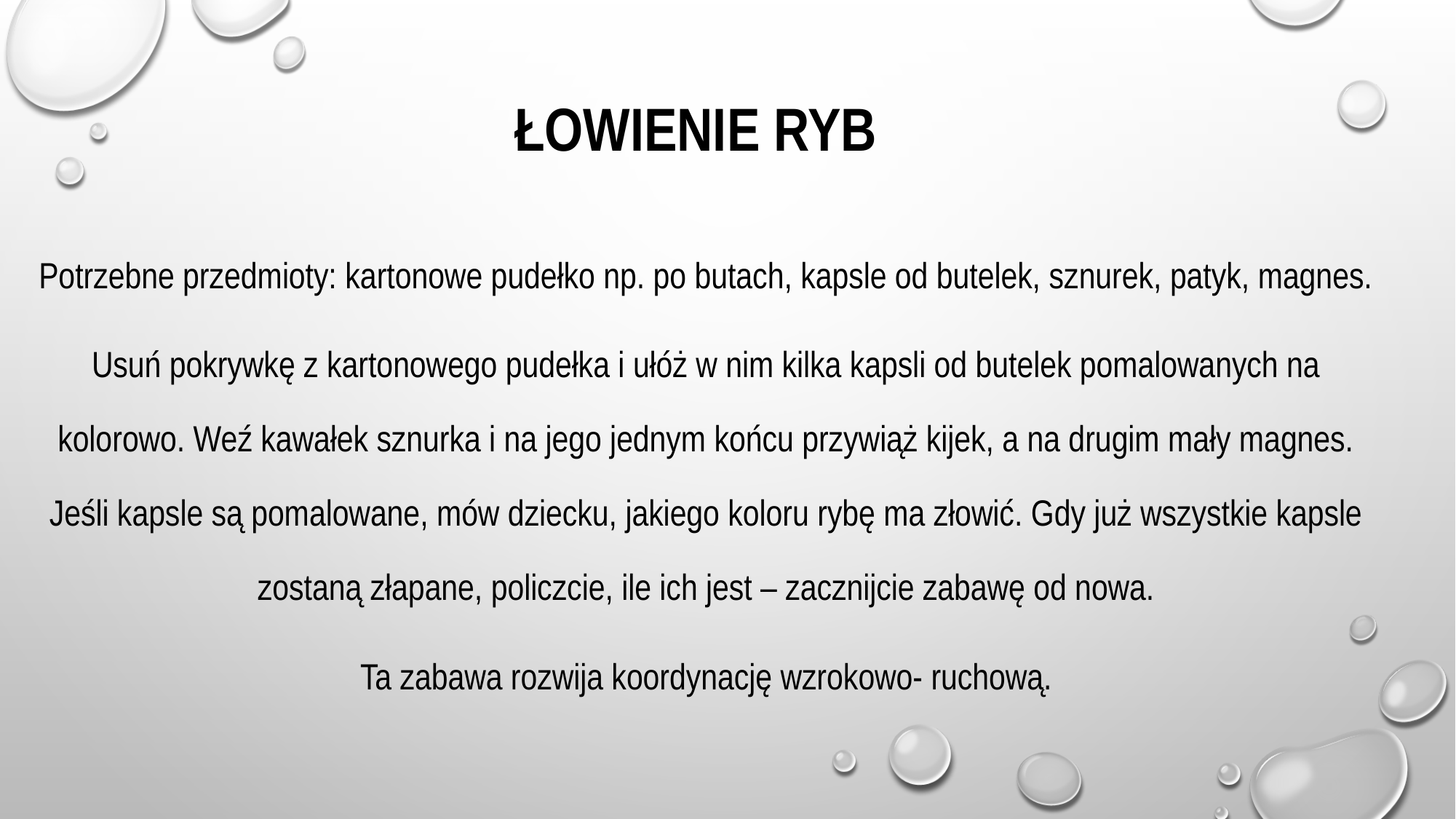

# ŁOWIENIE RYB
Potrzebne przedmioty: kartonowe pudełko np. po butach, kapsle od butelek, sznurek, patyk, magnes.
Usuń pokrywkę z kartonowego pudełka i ułóż w nim kilka kapsli od butelek pomalowanych na kolorowo. Weź kawałek sznurka i na jego jednym końcu przywiąż kijek, a na drugim mały magnes. Jeśli kapsle są pomalowane, mów dziecku, jakiego koloru rybę ma złowić. Gdy już wszystkie kapsle zostaną złapane, policzcie, ile ich jest – zacznijcie zabawę od nowa.
Ta zabawa rozwija koordynację wzrokowo- ruchową.